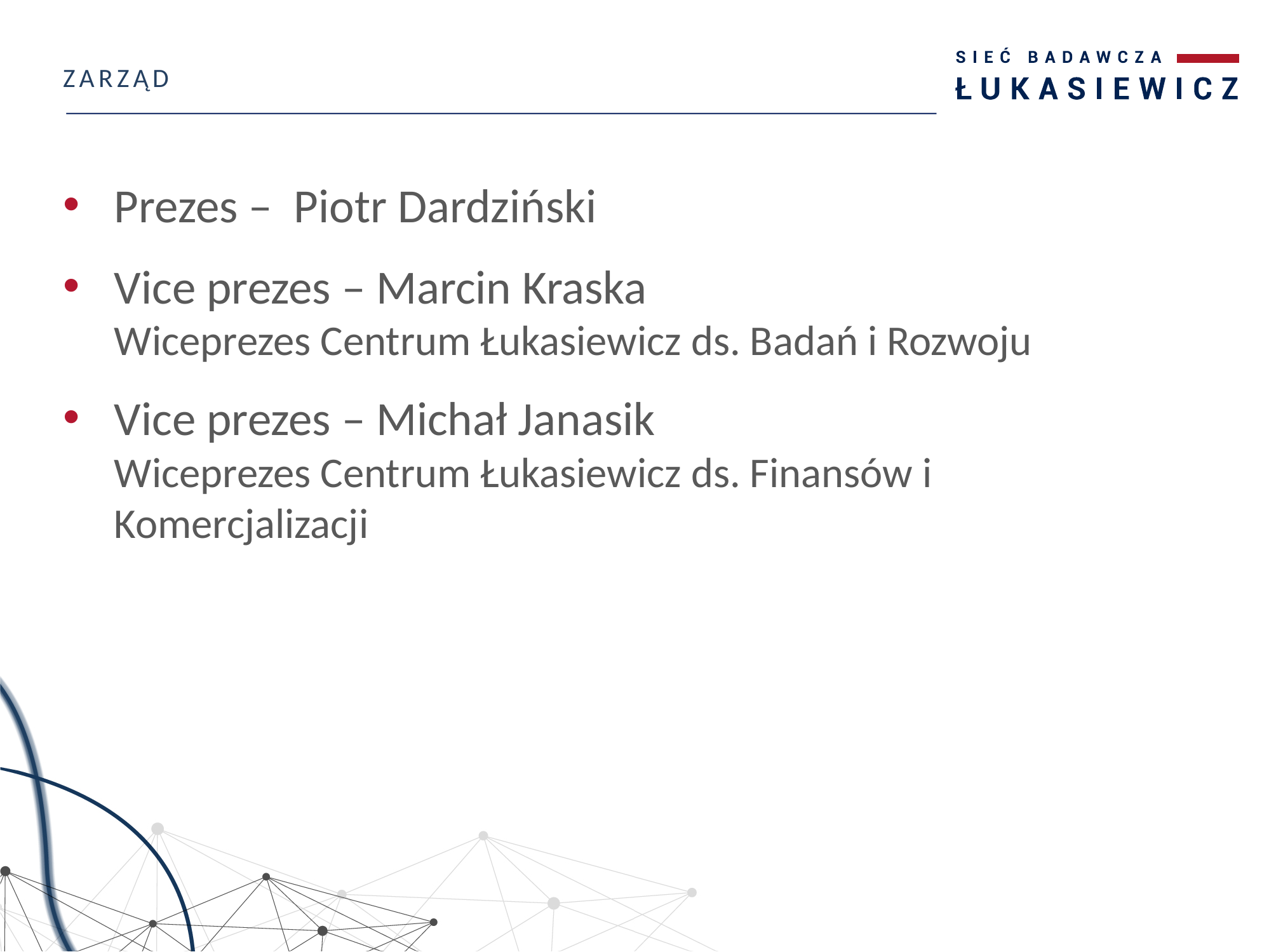

# Zarząd
Prezes –  Piotr Dardziński
Vice prezes – Marcin Kraska
Wiceprezes Centrum Łukasiewicz ds. Badań i Rozwoju
Vice prezes – Michał Janasik
Wiceprezes Centrum Łukasiewicz ds. Finansów i Komercjalizacji